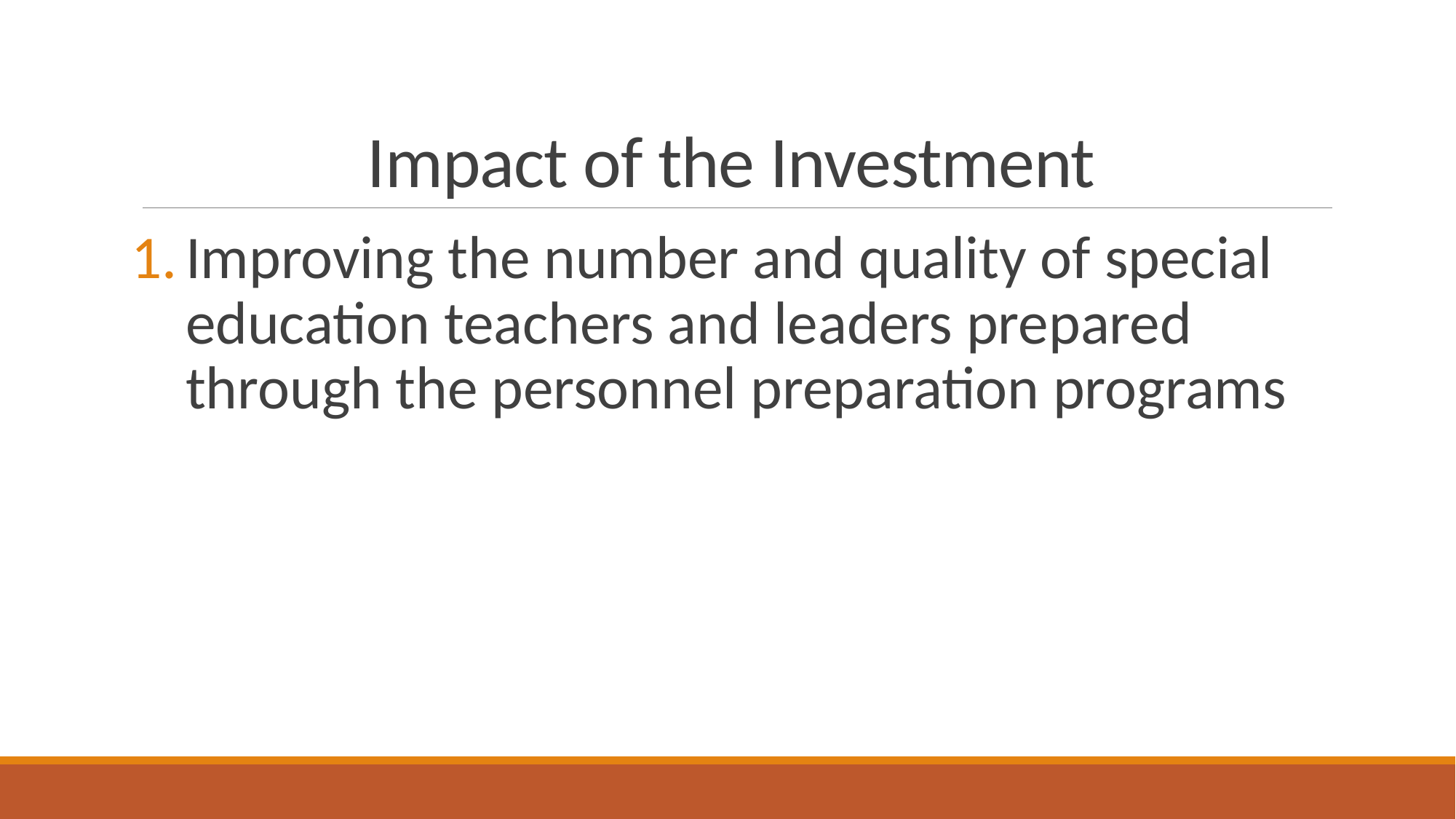

# Impact of the Investment
Improving the number and quality of special education teachers and leaders prepared through the personnel preparation programs